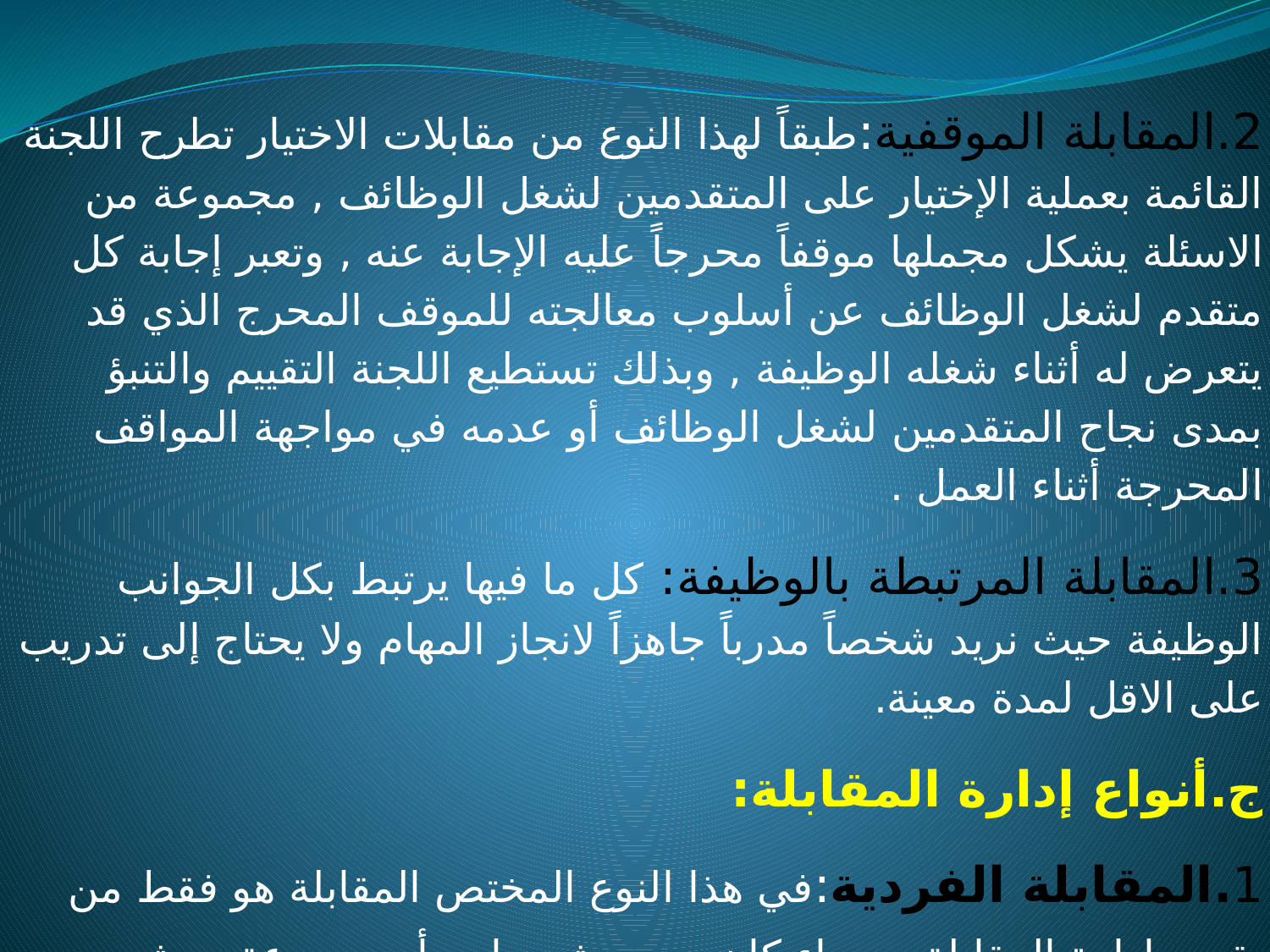

2.المقابلة الموقفية:طبقاً لهذا النوع من مقابلات الاختيار تطرح اللجنة القائمة بعملية الإختيار على المتقدمين لشغل الوظائف , مجموعة من الاسئلة يشكل مجملها موقفاً محرجاً عليه الإجابة عنه , وتعبر إجابة كل متقدم لشغل الوظائف عن أسلوب معالجته للموقف المحرج الذي قد يتعرض له أثناء شغله الوظيفة , وبذلك تستطيع اللجنة التقييم والتنبؤ بمدى نجاح المتقدمين لشغل الوظائف أو عدمه في مواجهة المواقف المحرجة أثناء العمل .
3.المقابلة المرتبطة بالوظيفة: كل ما فيها يرتبط بكل الجوانب الوظيفة حيث نريد شخصاً مدرباً جاهزاً لانجاز المهام ولا يحتاج إلى تدريب على الاقل لمدة معينة.
ج.أنواع إدارة المقابلة:
1.المقابلة الفردية:في هذا النوع المختص المقابلة هو فقط من يقوم بإدارة المقابلة , سواء كان مع مرشح واحد أو مجموعة مرشحين , وهذه الطريقة يوفر جواً مناسباً بعيداً عن الارتباك للمتقدم لشغل الوظيفة , يساعده في طرح إجابات سديدة على الاسئلة المطروحة.